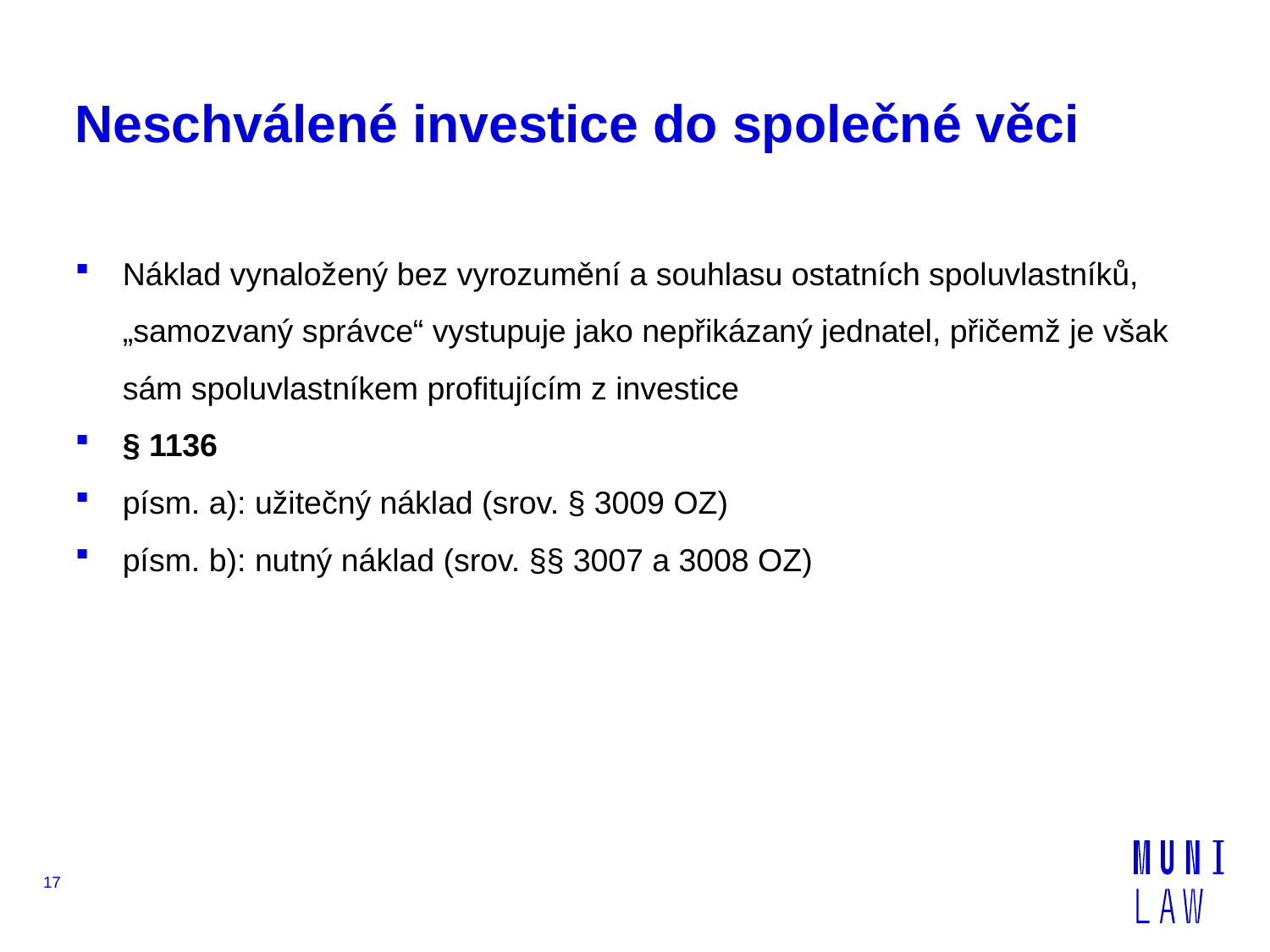

# Neschválené investice do společné věci
Náklad vynaložený bez vyrozumění a souhlasu ostatních spoluvlastníků, „samozvaný správce“ vystupuje jako nepřikázaný jednatel, přičemž je však sám spoluvlastníkem profitujícím z investice
§ 1136
písm. a): užitečný náklad (srov. § 3009 OZ)
písm. b): nutný náklad (srov. §§ 3007 a 3008 OZ)
17